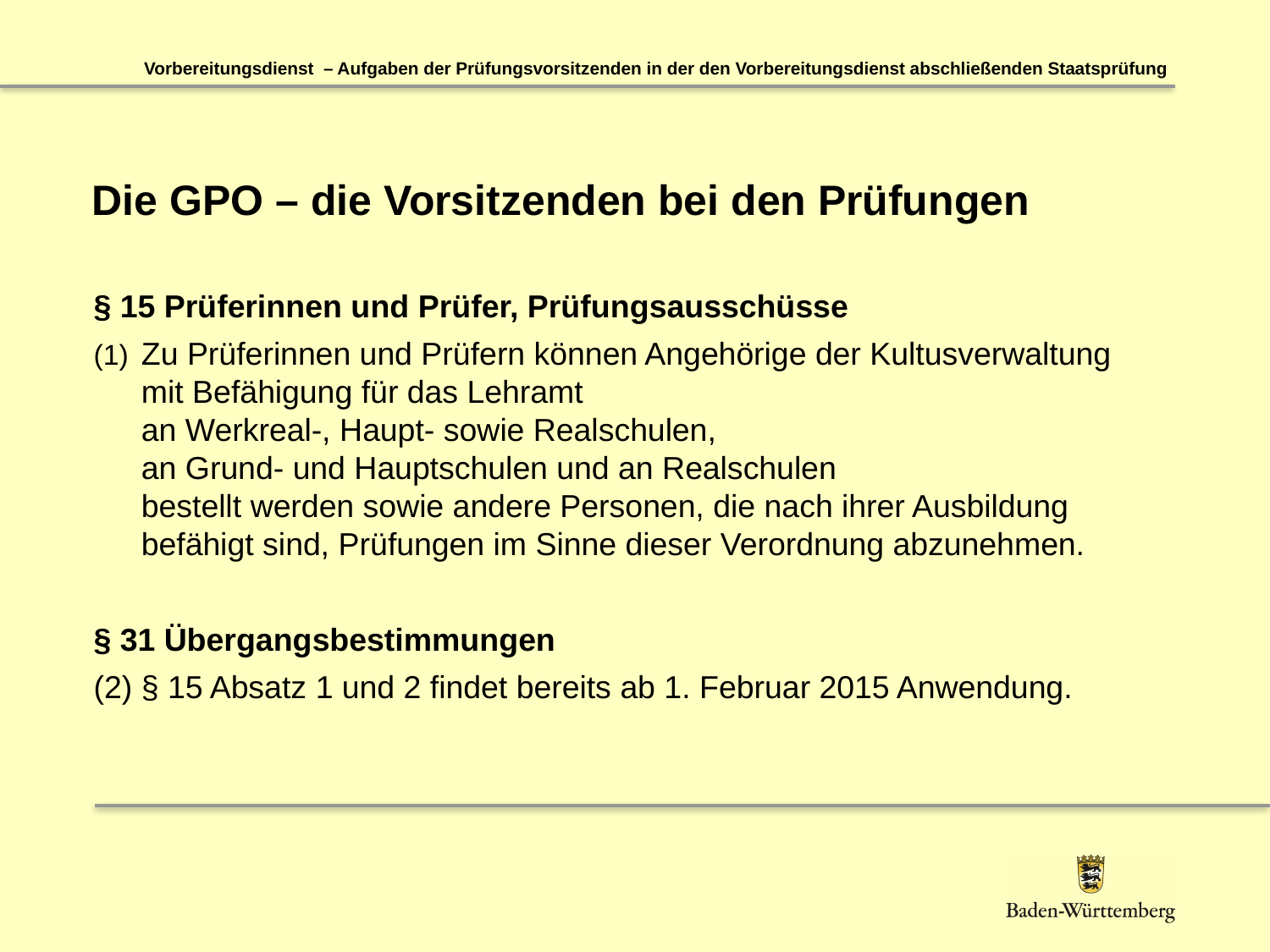

Vorbereitungsdienst  – Aufgaben der Prüfungsvorsitzenden in der den Vorbereitungsdienst abschließenden Staatsprüfung
# Die GPO – die Vorsitzenden bei den Prüfungen
§ 15 Prüferinnen und Prüfer, Prüfungsausschüsse
Zu Prüferinnen und Prüfern können Angehörige der Kultusverwaltung mit Befähigung für das Lehramt
an Werkreal-, Haupt- sowie Realschulen,
an Grund- und Hauptschulen und an Realschulen
bestellt werden sowie andere Personen, die nach ihrer Ausbildung befähigt sind, Prüfungen im Sinne dieser Verordnung abzunehmen.

§ 31 Übergangsbestimmungen
(2) § 15 Absatz 1 und 2 findet bereits ab 1. Februar 2015 Anwendung.